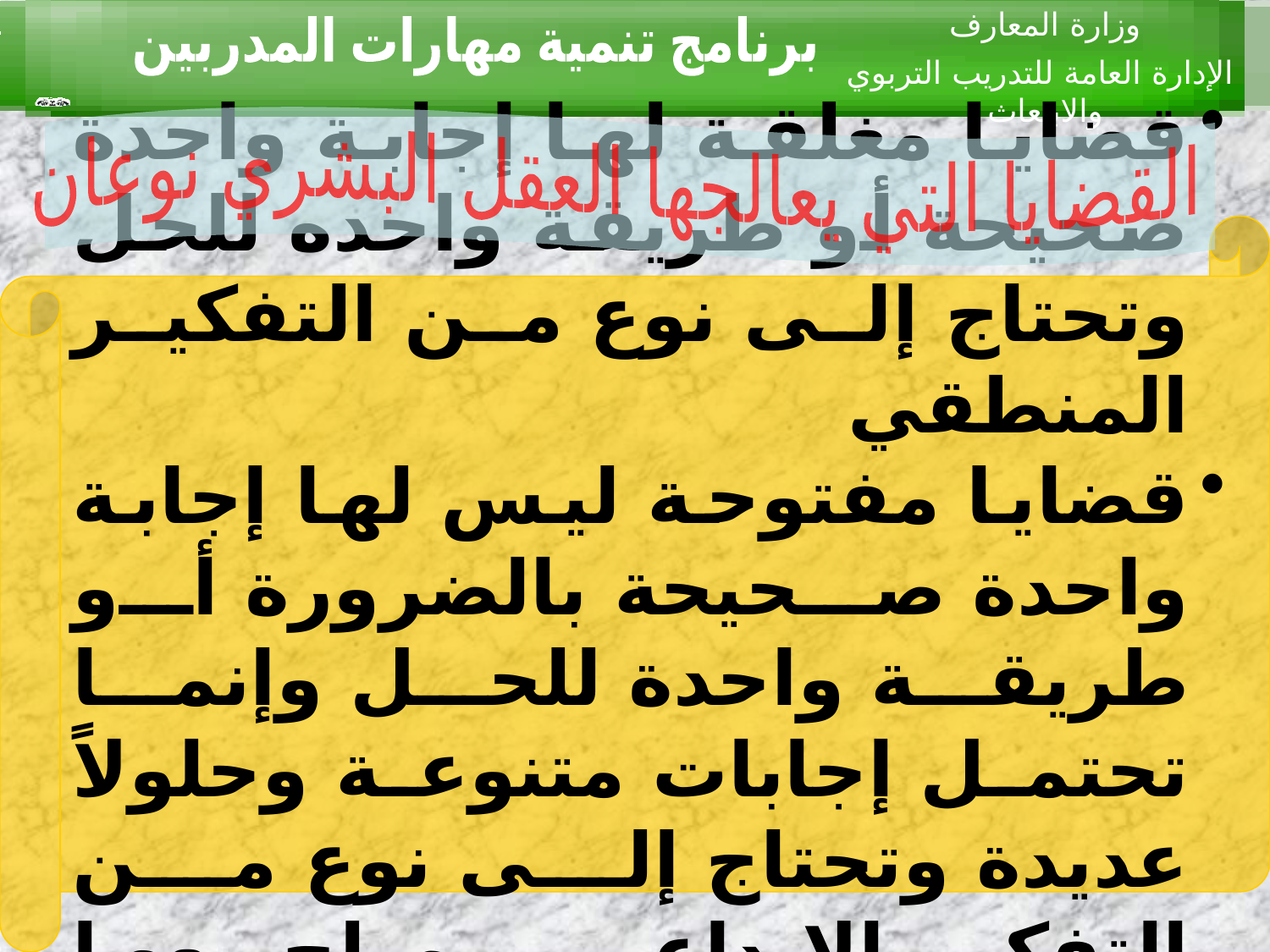

القضايا التي يعالجها العقل البشري نوعان
قضايا مغلقة لها إجابة واحدة صحيحة أو طريقة واحده للحل وتحتاج إلى نوع من التفكير المنطقي
قضايا مفتوحة ليس لها إجابة واحدة صحيحة بالضرورة أو طريقة واحدة للحل وإنما تحتمل إجابات متنوعة وحلولاً عديدة وتحتاج إلى نوع من التفكير الإبداعي ويصلح معها أسلوب العصف الذهني 0